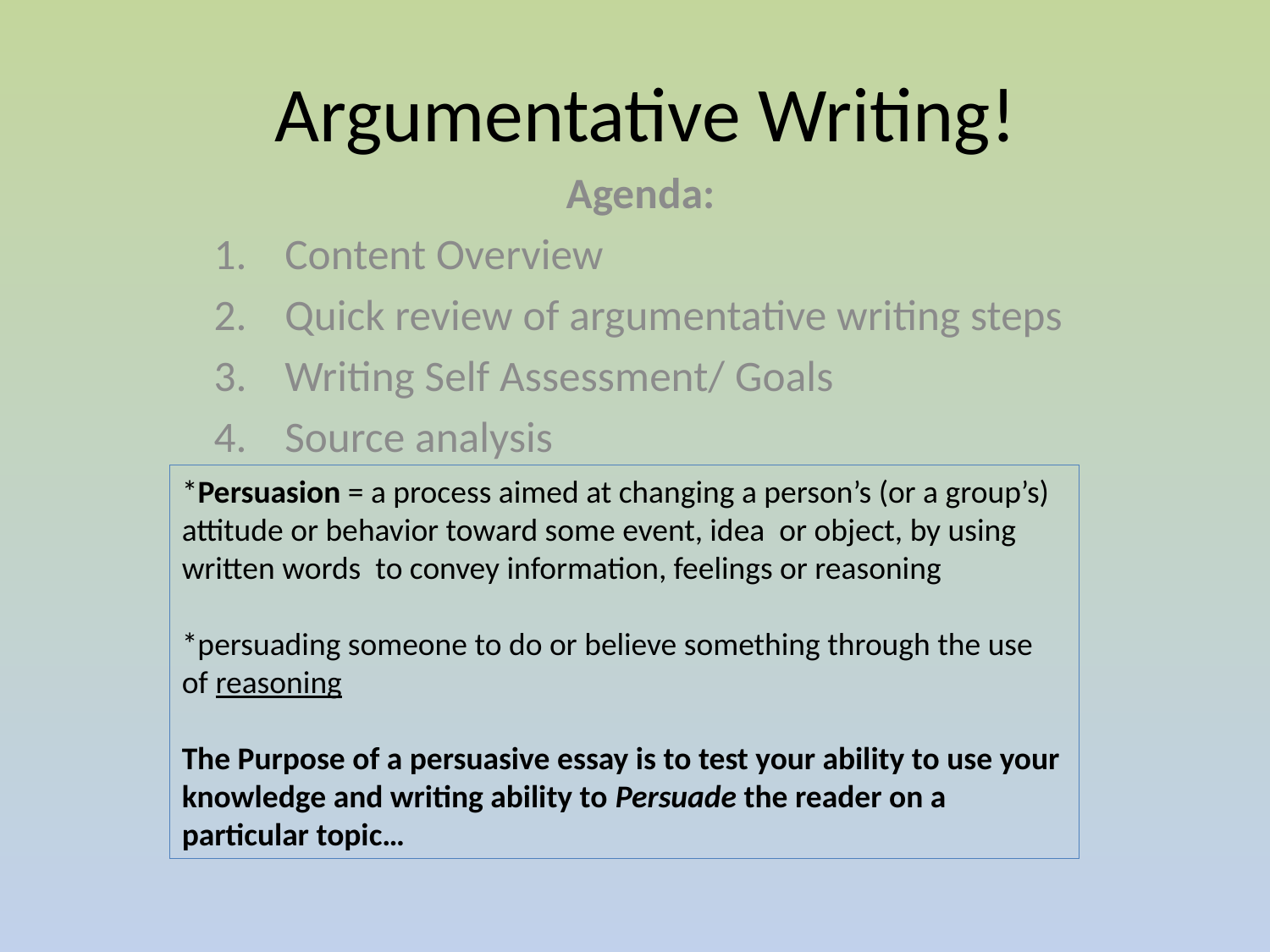

# Argumentative Writing!
Agenda:
Content Overview
Quick review of argumentative writing steps
Writing Self Assessment/ Goals
Source analysis
*Persuasion = a process aimed at changing a person’s (or a group’s) attitude or behavior toward some event, idea  or object, by using written words  to convey information, feelings or reasoning

*persuading someone to do or believe something through the use of reasoning

The Purpose of a persuasive essay is to test your ability to use your knowledge and writing ability to Persuade the reader on a particular topic…